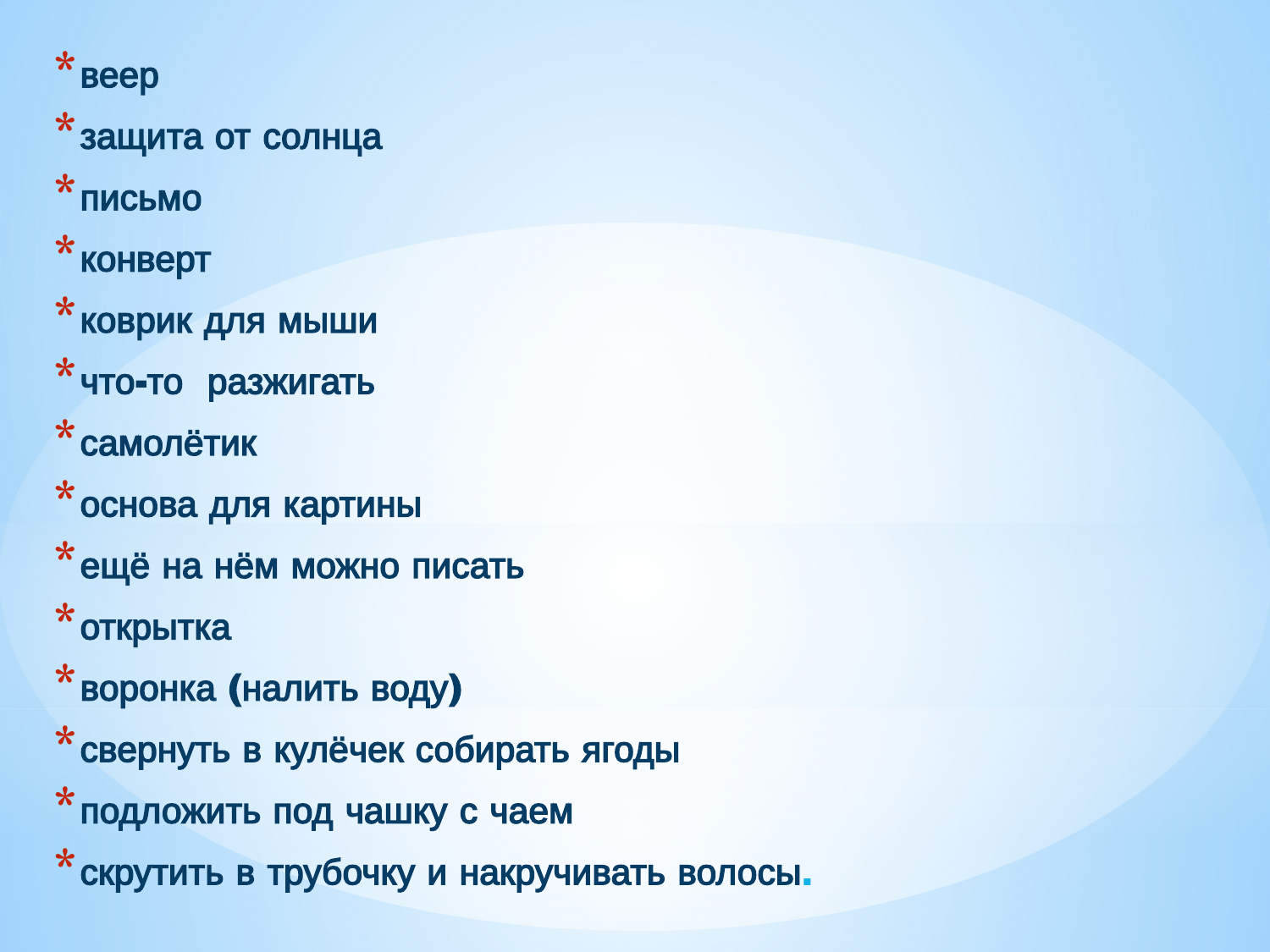

веер
защита от солнца
письмо
конверт
коврик для мыши
что-то  разжигать
самолётик
основа для картины
ещё на нём можно писать
открытка
воронка (налить воду)
свернуть в кулёчек собирать ягоды
подложить под чашку с чаем
скрутить в трубочку и накручивать волосы.